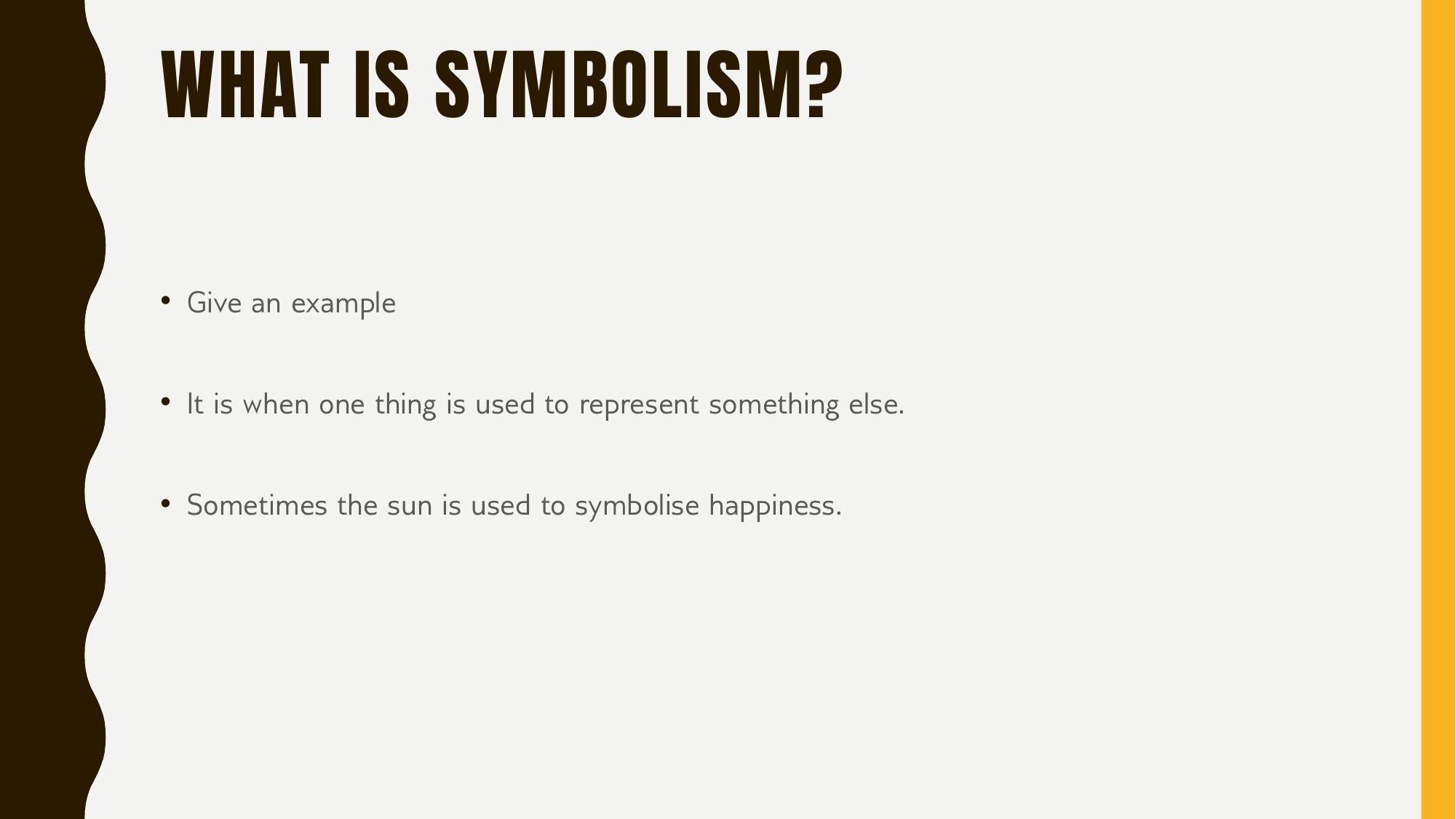

# What is symbolism?
Give an example

It is when one thing is used to represent something else.

Sometimes the sun is used to symbolise happiness.